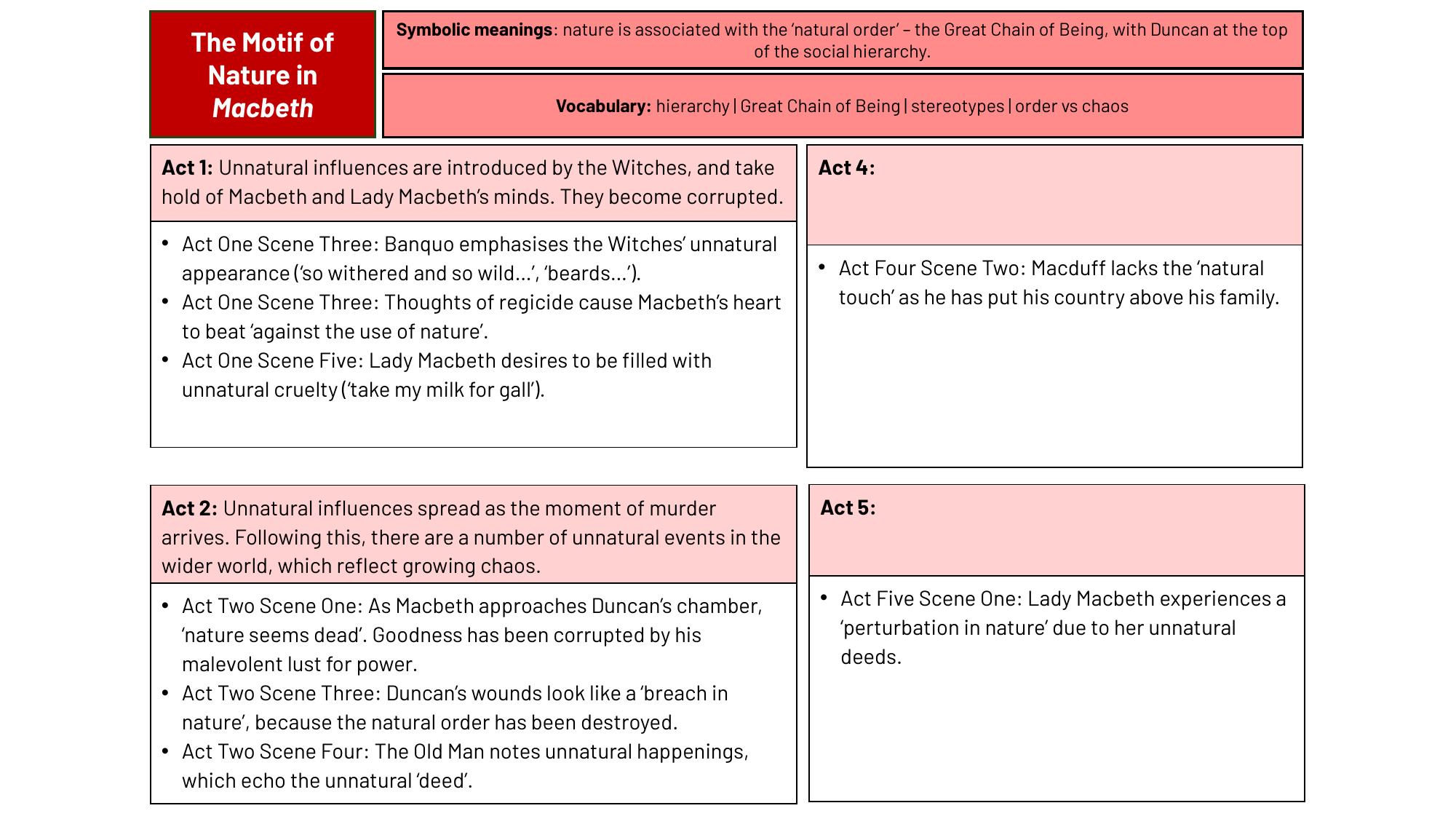

The Motif of Nature in Macbeth
Symbolic meanings: nature is associated with the ‘natural order’ – the Great Chain of Being, with Duncan at the top of the social hierarchy.
Vocabulary: hierarchy | Great Chain of Being | stereotypes | order vs chaos
| Act 1: Unnatural influences are introduced by the Witches, and take hold of Macbeth and Lady Macbeth’s minds. They become corrupted. |
| --- |
| Act One Scene Three: Banquo emphasises the Witches’ unnatural appearance (‘so withered and so wild…’, ‘beards…’). Act One Scene Three: Thoughts of regicide cause Macbeth’s heart to beat ‘against the use of nature’. Act One Scene Five: Lady Macbeth desires to be filled with unnatural cruelty (‘take my milk for gall’). |
| Act 4: |
| --- |
| Act Four Scene Two: Macduff lacks the ‘natural touch’ as he has put his country above his family. |
| Act 5: |
| --- |
| Act Five Scene One: Lady Macbeth experiences a ‘perturbation in nature’ due to her unnatural deeds. |
| Act 2: Unnatural influences spread as the moment of murder arrives. Following this, there are a number of unnatural events in the wider world, which reflect growing chaos. |
| --- |
| Act Two Scene One: As Macbeth approaches Duncan’s chamber, ‘nature seems dead’. Goodness has been corrupted by his malevolent lust for power. Act Two Scene Three: Duncan’s wounds look like a ‘breach in nature’, because the natural order has been destroyed. Act Two Scene Four: The Old Man notes unnatural happenings, which echo the unnatural ‘deed’. |